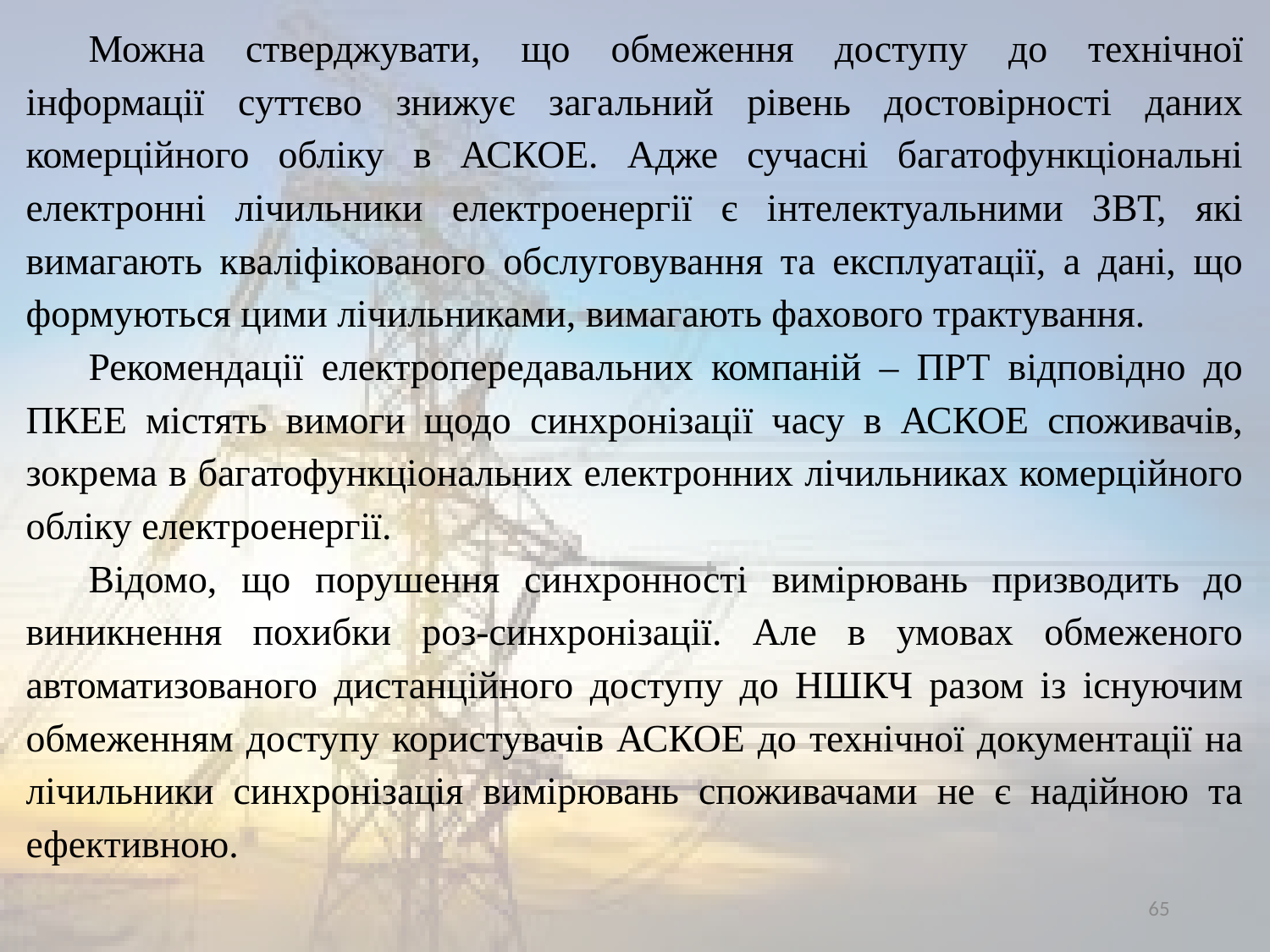

Можна стверджувати, що обмеження доступу до технічної інформації суттєво знижує загальний рівень достовірності даних комерційного обліку в АСКОЕ. Адже сучасні багатофункціональні електронні лічильники електроенергії є інтелектуальними ЗВТ, які вимагають кваліфікованого обслуговування та експлуатації, а дані, що формуються цими лічильниками, вимагають фахового трактування.
Рекомендації електропередавальних компаній – ПРТ відповідно до ПКЕЕ містять вимоги щодо синхронізації часу в АСКОЕ споживачів, зокрема в багатофункціональних електронних лічильниках комерційного обліку електроенергії.
Відомо, що порушення синхронності вимірювань призводить до виникнення похибки роз-синхронізації. Але в умовах обмеженого автоматизованого дистанційного доступу до НШКЧ разом із існуючим обмеженням доступу користувачів АСКОЕ до технічної документації на лічильники синхронізація вимірювань споживачами не є надійною та ефективною.
65